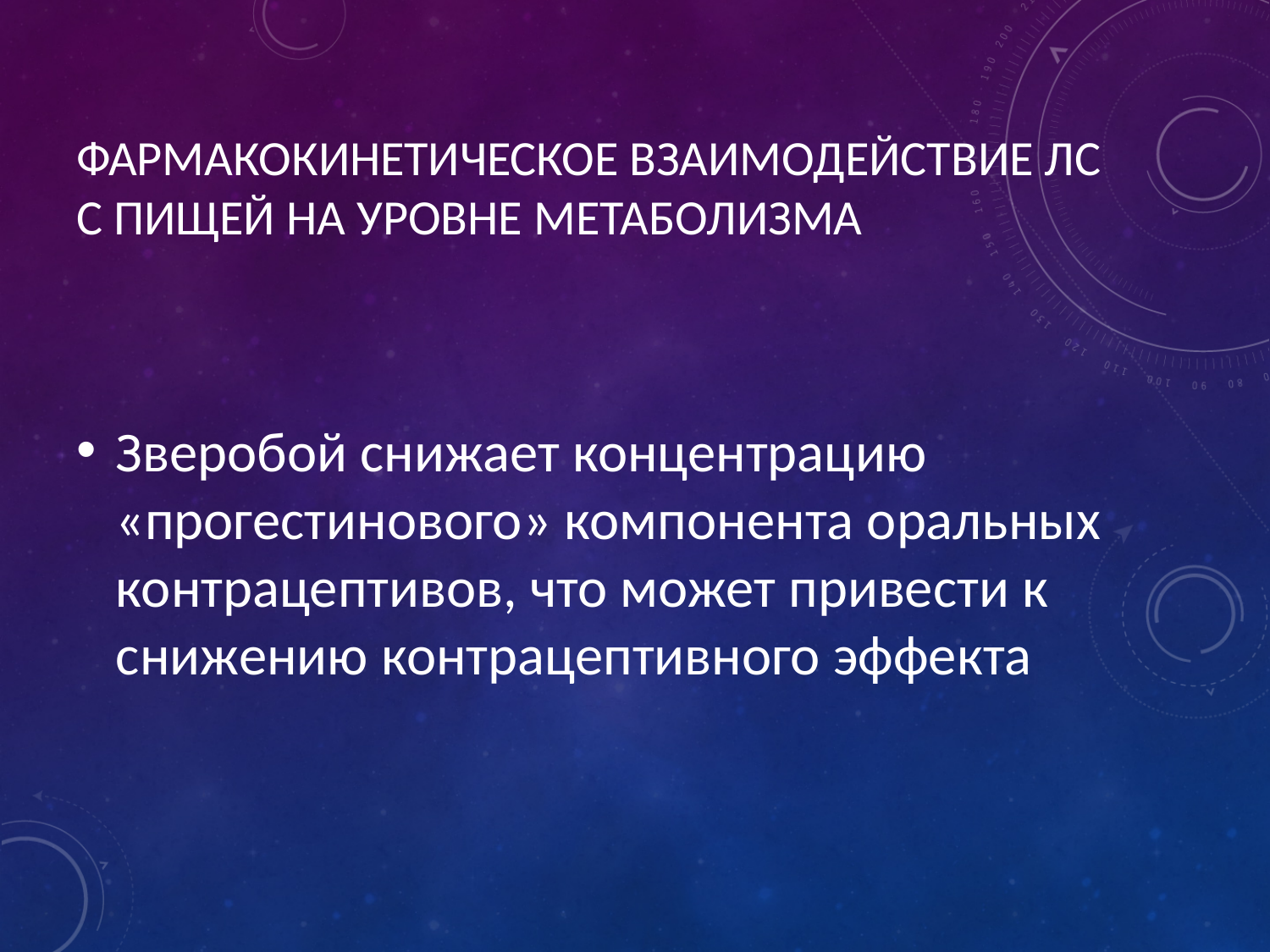

# Фармакокинетическое взаимодействие ЛС с пищей на уровне метаболизма
Зверобой снижает концентрацию «прогестинового» компонента оральных контрацептивов, что может привести к снижению контрацептивного эффекта